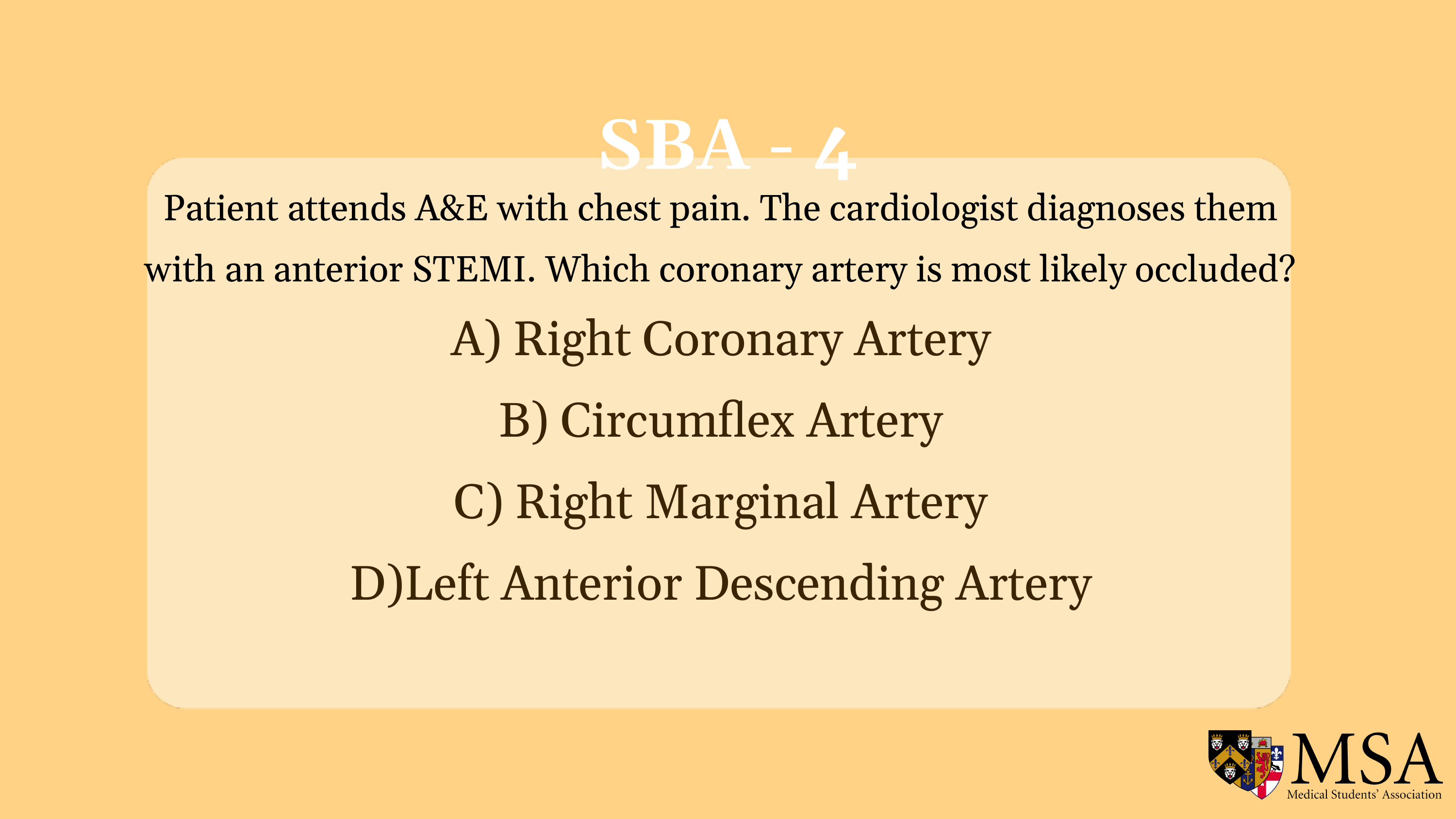

SBA - 4

Patient attends A&E with chest pain. The cardiologist diagnoses them with an anterior STEMI. Which coronary artery is most likely occluded?
A) Right Coronary Artery
B) Circumflex Artery
C) Right Marginal Artery
D)Left Anterior Descending Artery